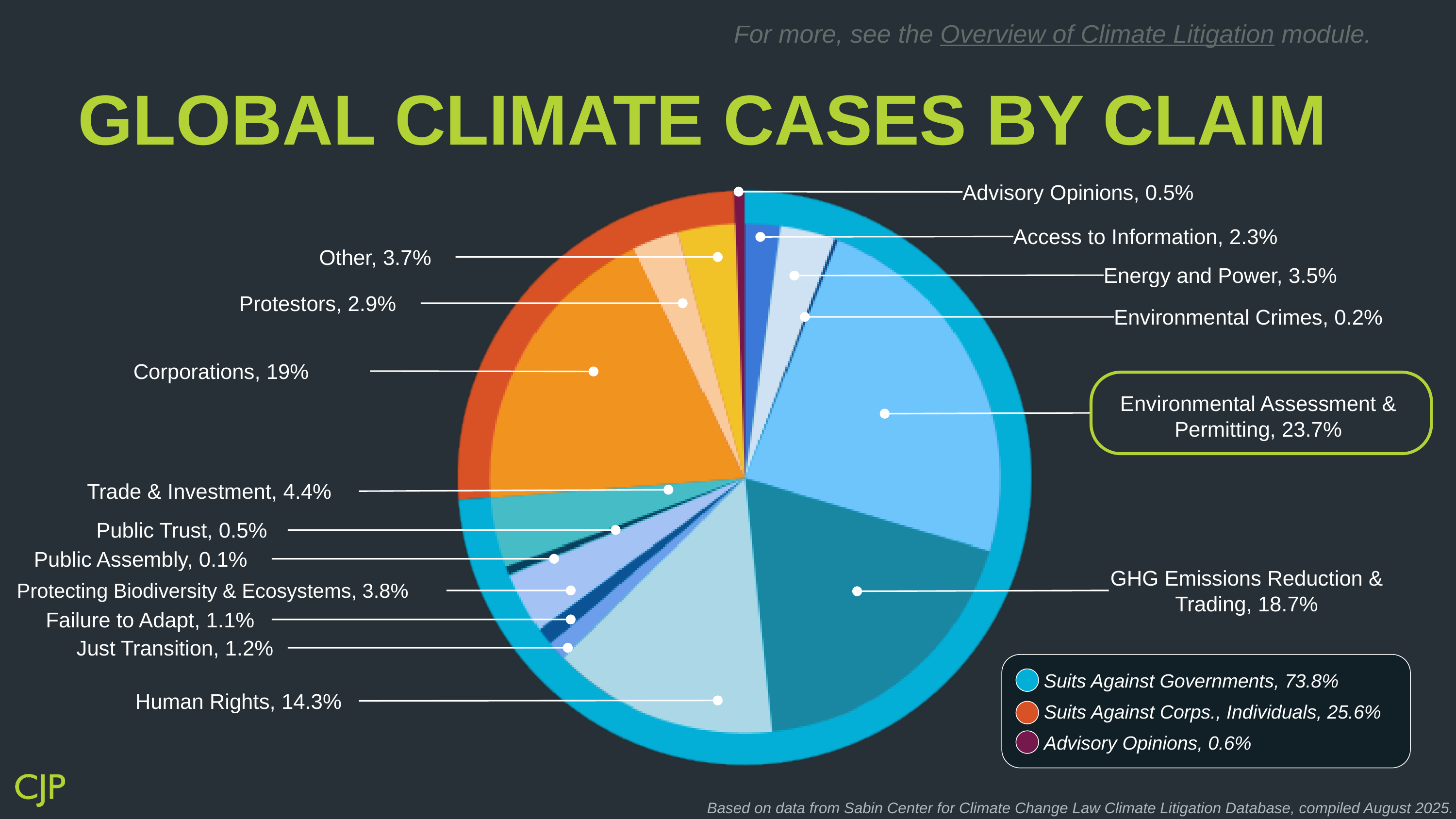

For more, see the Overview of Climate Litigation module.
GLOBAL CLIMATE CASES BY CLAIM

Advisory Opinions, 0.5%

Access to Information, 2.3%

Other, 3.7%

Energy and Power, 3.5%

Protestors, 2.9%

Environmental Crimes, 0.2%

Corporations, 19%

Environmental Assessment & Permitting, 23.7%

Trade & Investment, 4.4%

Public Trust, 0.5%

Public Assembly, 0.1%

GHG Emissions Reduction & Trading, 18.7%
Protecting Biodiversity & Ecosystems, 3.8%

Failure to Adapt, 1.1%

Just Transition, 1.2%

Suits Against Governments, 73.8%
Human Rights, 14.3%
Suits Against Corps., Individuals, 25.6%

Advisory Opinions, 0.6%

Based on data from Sabin Center for Climate Change Law Climate Litigation Database, compiled August 2025.